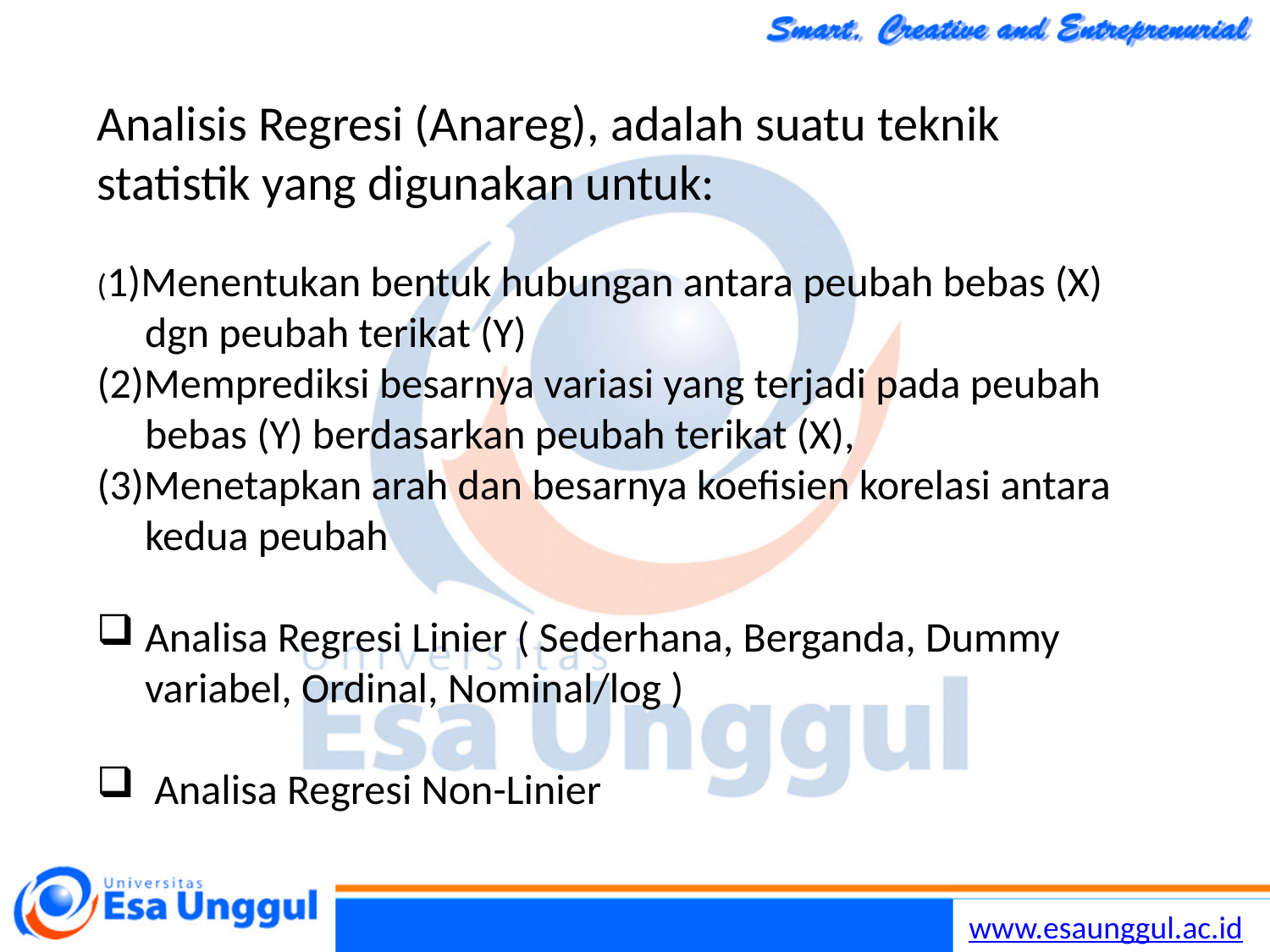

Analisis Regresi (Anareg), adalah suatu teknik statistik yang digunakan untuk:
(1)Menentukan bentuk hubungan antara peubah bebas (X) dgn peubah terikat (Y)
(2)Memprediksi besarnya variasi yang terjadi pada peubah bebas (Y) berdasarkan peubah terikat (X),
(3)Menetapkan arah dan besarnya koefisien korelasi antara kedua peubah

Analisa Regresi Linier ( Sederhana, Berganda, Dummy variabel, Ordinal, Nominal/log )

 Analisa Regresi Non-Linier